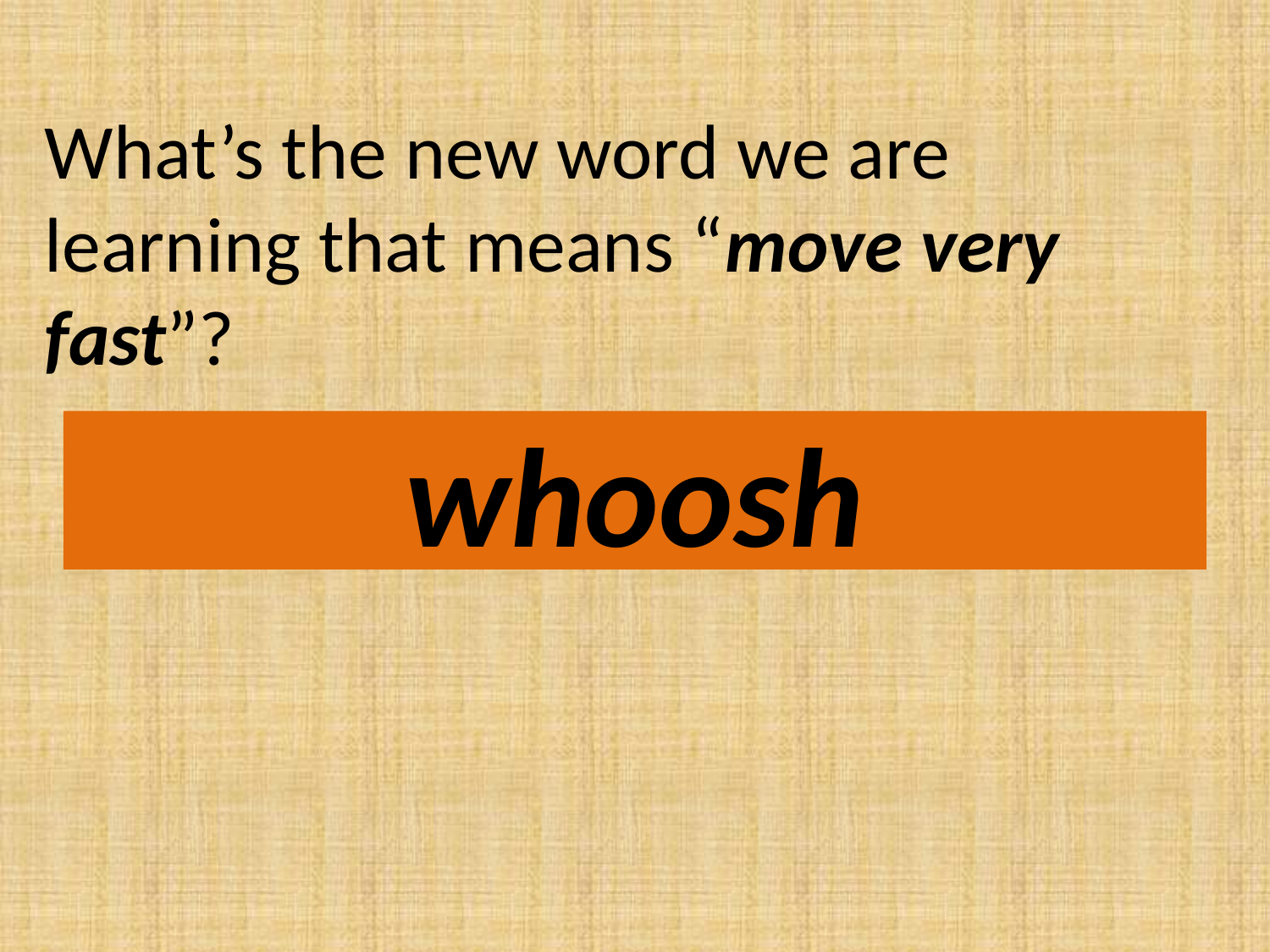

What’s the new word we are learning that means “move very fast”?
whoosh